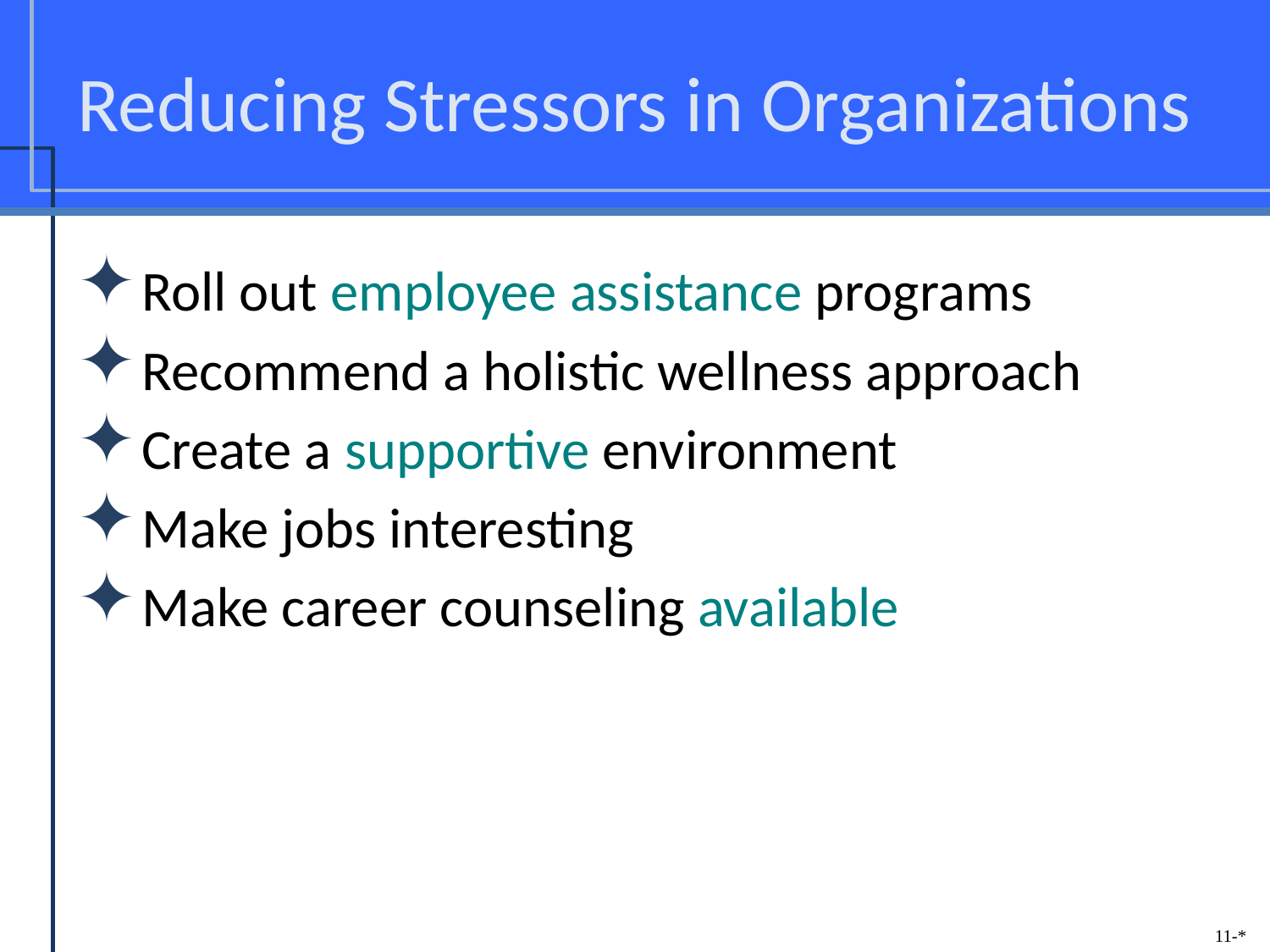

# Reducing Stressors in Organizations
Roll out employee assistance programs
Recommend a holistic wellness approach
Create a supportive environment
Make jobs interesting
Make career counseling available